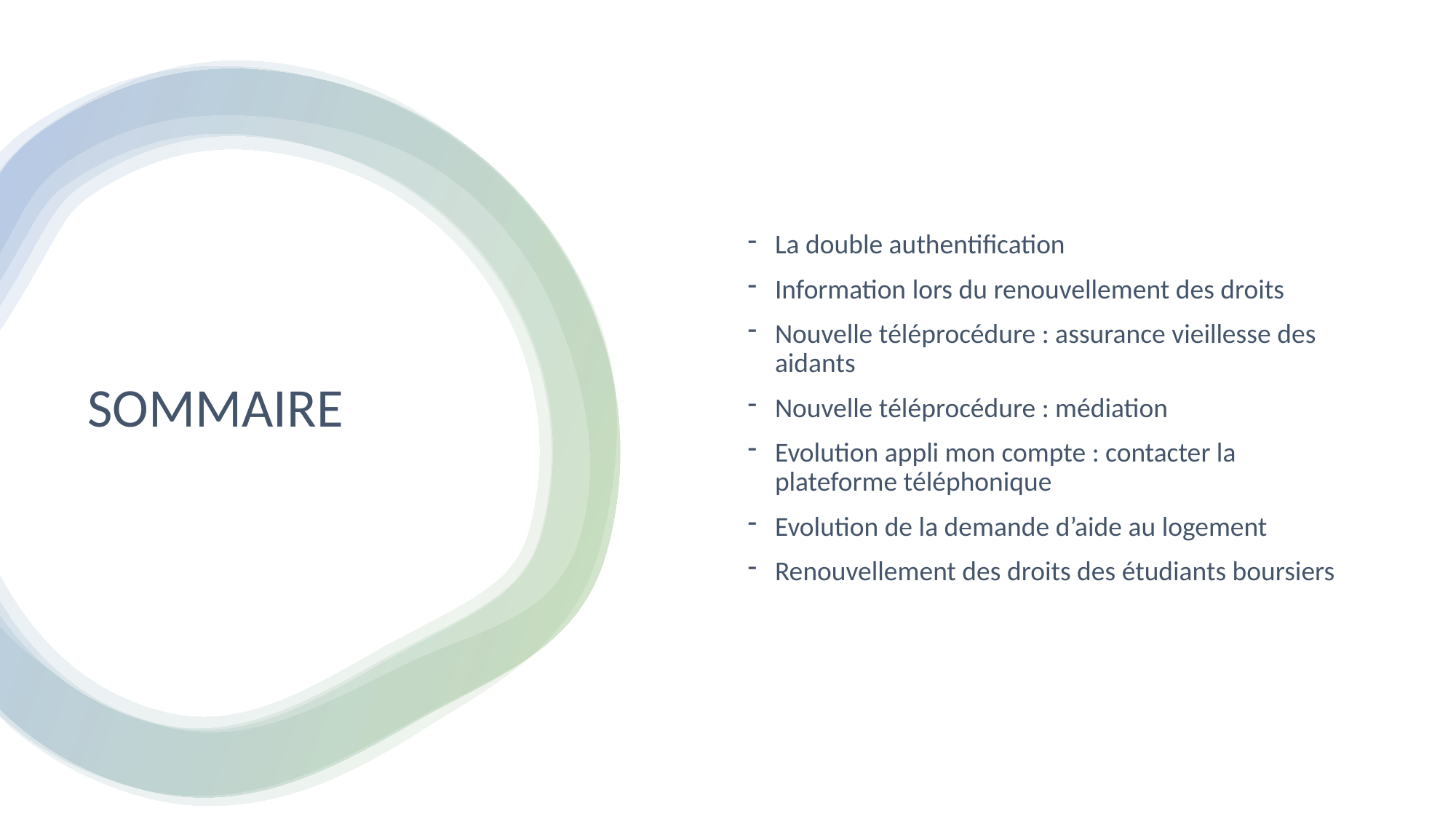

La double authentification
Information lors du renouvellement des droits
Nouvelle téléprocédure : assurance vieillesse des aidants
Nouvelle téléprocédure : médiation
Evolution appli mon compte : contacter la plateforme téléphonique
Evolution de la demande d’aide au logement
Renouvellement des droits des étudiants boursiers
# SOMMAIRE